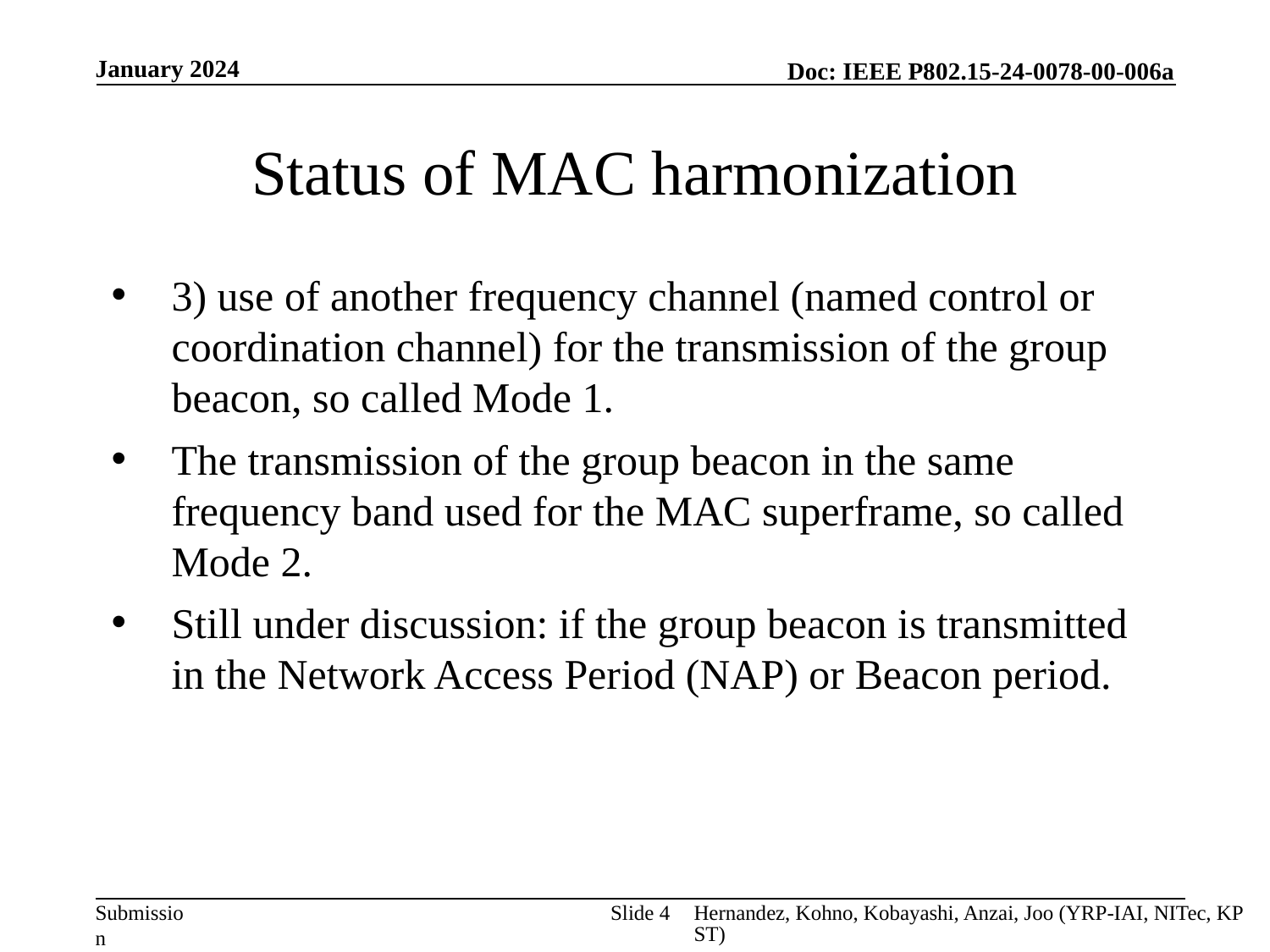

January 2024
# Status of MAC harmonization
3) use of another frequency channel (named control or coordination channel) for the transmission of the group beacon, so called Mode 1.
The transmission of the group beacon in the same frequency band used for the MAC superframe, so called Mode 2.
Still under discussion: if the group beacon is transmitted in the Network Access Period (NAP) or Beacon period.

Slide 4
Hernandez, Kohno, Kobayashi, Anzai, Joo (YRP-IAI, NITec, KPST)